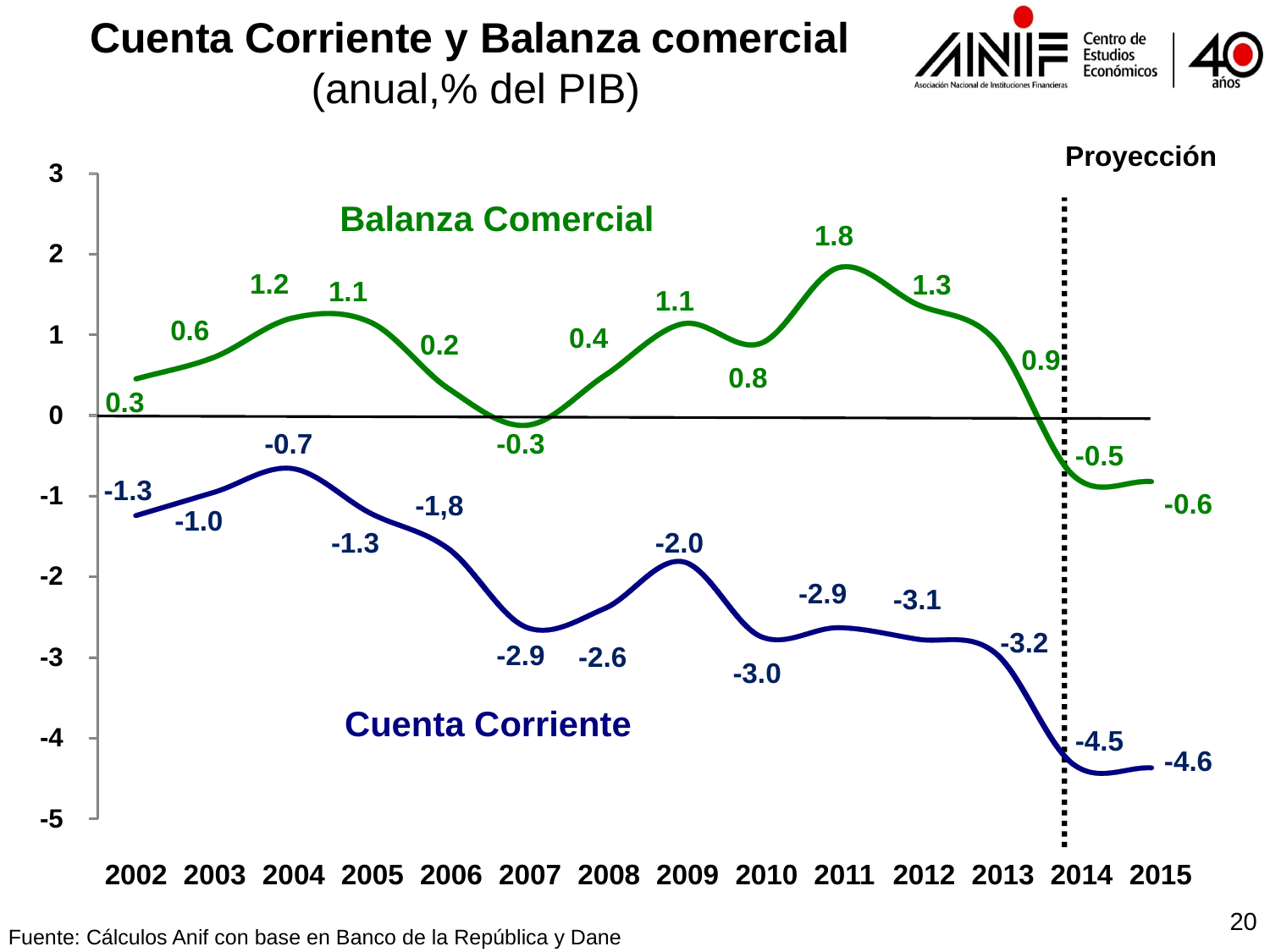

Cuenta Corriente y Balanza comercial
(anual,% del PIB)
Proyección
3

2

1
0

-1
-2
-3
-4
-5
Balanza Comercial

1.8
1.2
1.3
1.1
1.1
0.6
0.4
0.2
0.9
0.8
0.3
-0.7
-0.3
-0.5
-1.3
-0.6
-1,8
-1.0
-1.3
-2.0
-2.9
-3.1
-3.2
-2.9
-2.6
-3.0
Cuenta Corriente
-4.5
-4.6
2002
2003
2004
2005
2006
2007
2008
2009
2010
2011
2012
2013
2014
2015
20
Fuente: Cálculos Anif con base en Banco de la República y Dane